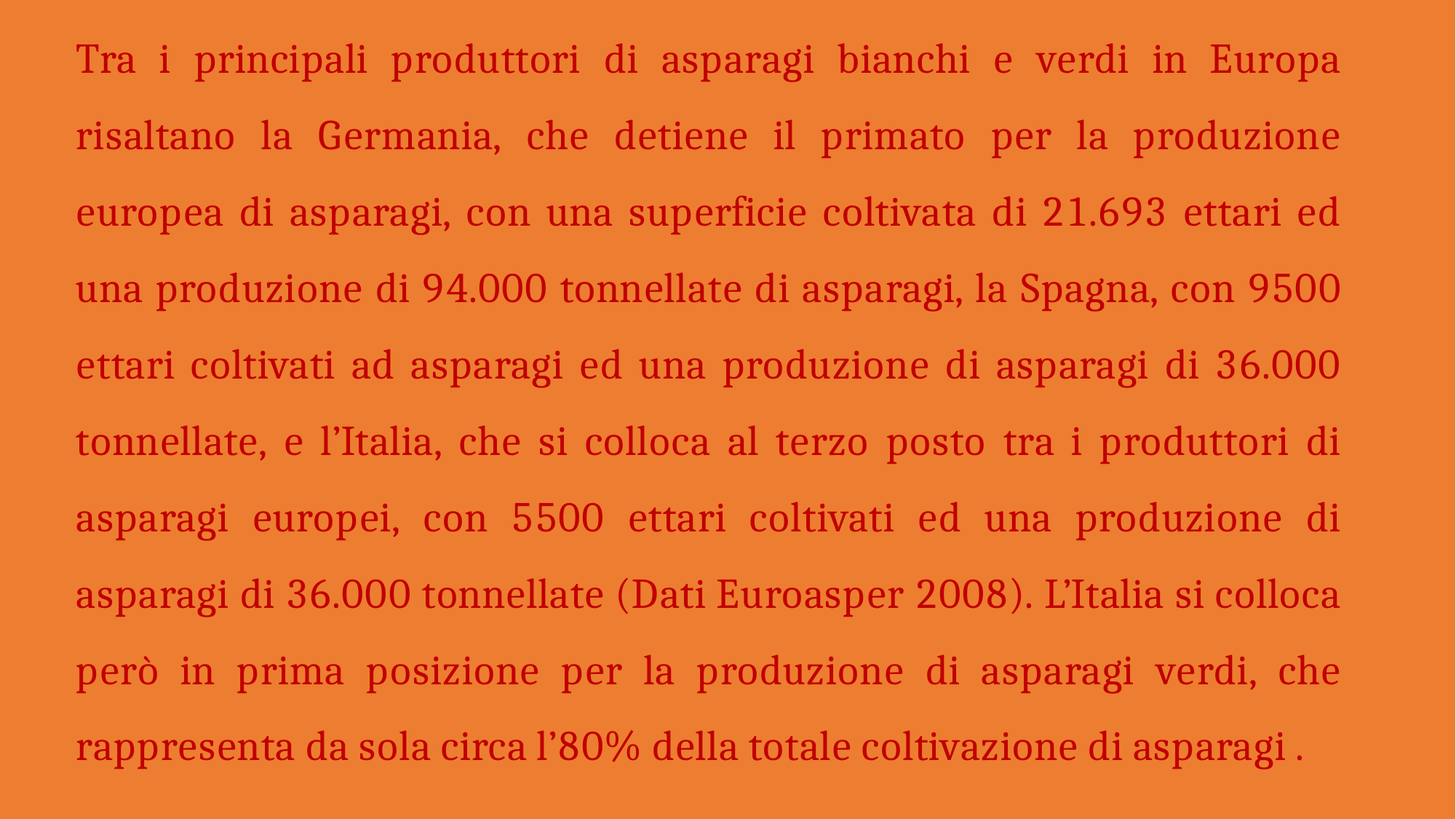

Tra i principali produttori di asparagi bianchi e verdi in Europa risaltano la Germania, che detiene il primato per la produzione europea di asparagi, con una superficie coltivata di 21.693 ettari ed una produzione di 94.000 tonnellate di asparagi, la Spagna, con 9500 ettari coltivati ad asparagi ed una produzione di asparagi di 36.000 tonnellate, e l’Italia, che si colloca al terzo posto tra i produttori di asparagi europei, con 5500 ettari coltivati ed una produzione di asparagi di 36.000 tonnellate (Dati Euroasper 2008). L’Italia si colloca però in prima posizione per la produzione di asparagi verdi, che rappresenta da sola circa l’80% della totale coltivazione di asparagi .